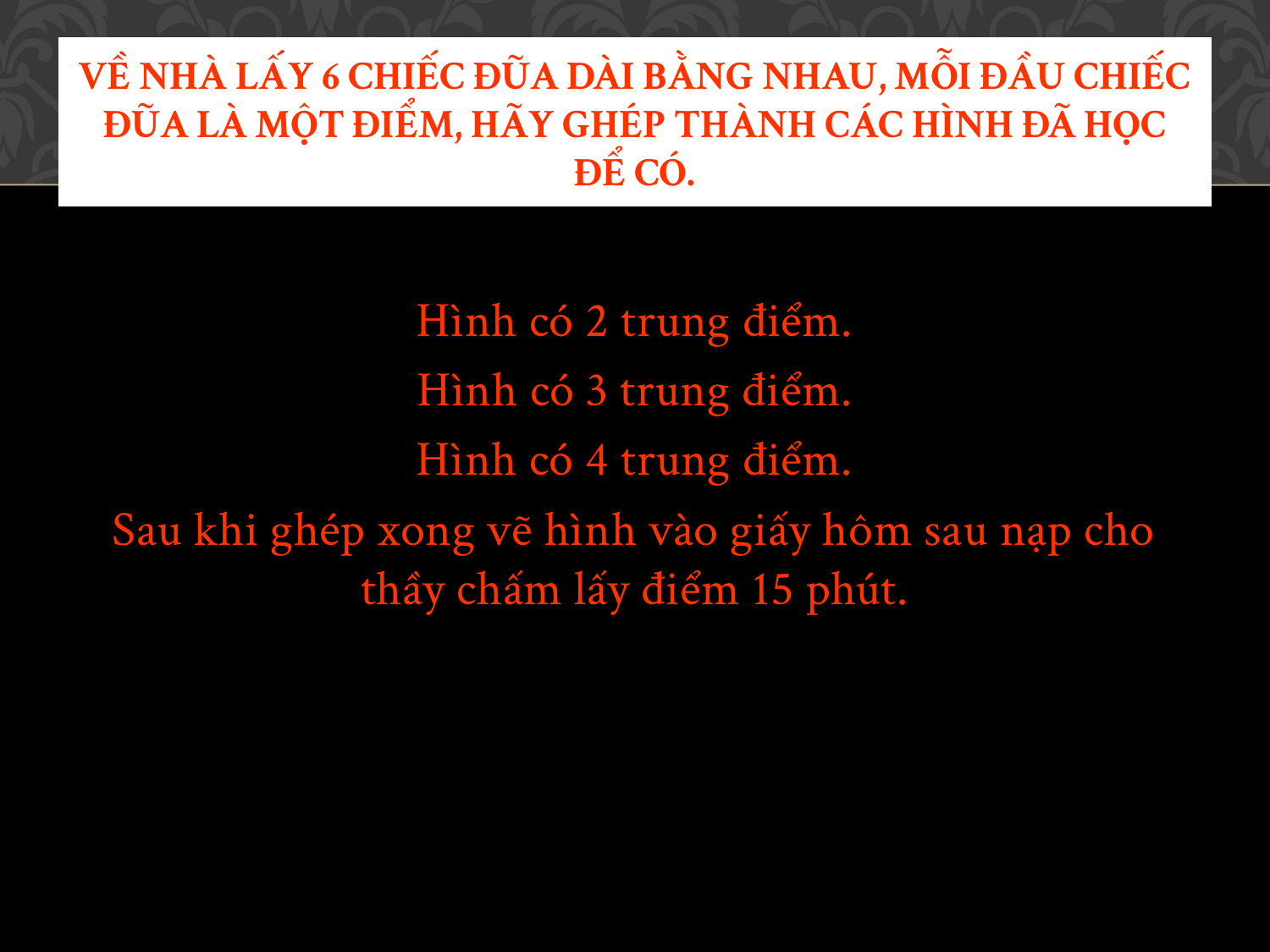

# Về nhà lấy 6 chiếc đũa dài bằng nhau, mỗi đầu chiếc đũa là một điểm, hãy ghép thành các hình đã học để có.
Hình có 2 trung điểm.
Hình có 3 trung điểm.
Hình có 4 trung điểm.
Sau khi ghép xong vẽ hình vào giấy hôm sau nạp cho thầy chấm lấy điểm 15 phút.